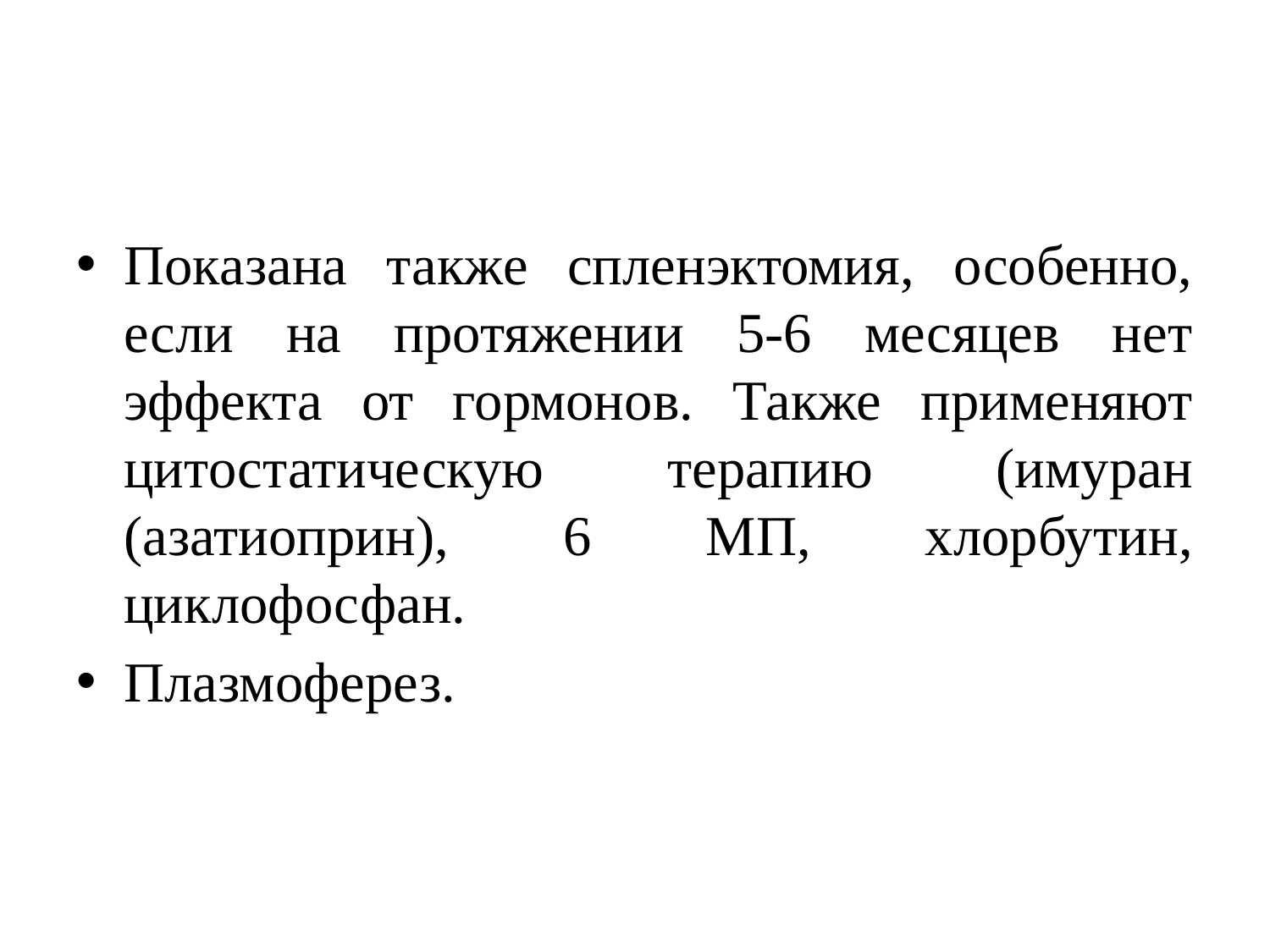

#
Показана также спленэктомия, особенно, если на протяжении 5-6 месяцев нет эффекта от гормонов. Также применяют цитостатическую терапию (имуран (азатиоприн), 6 МП, хлорбутин, циклофосфан.
Плазмоферез.